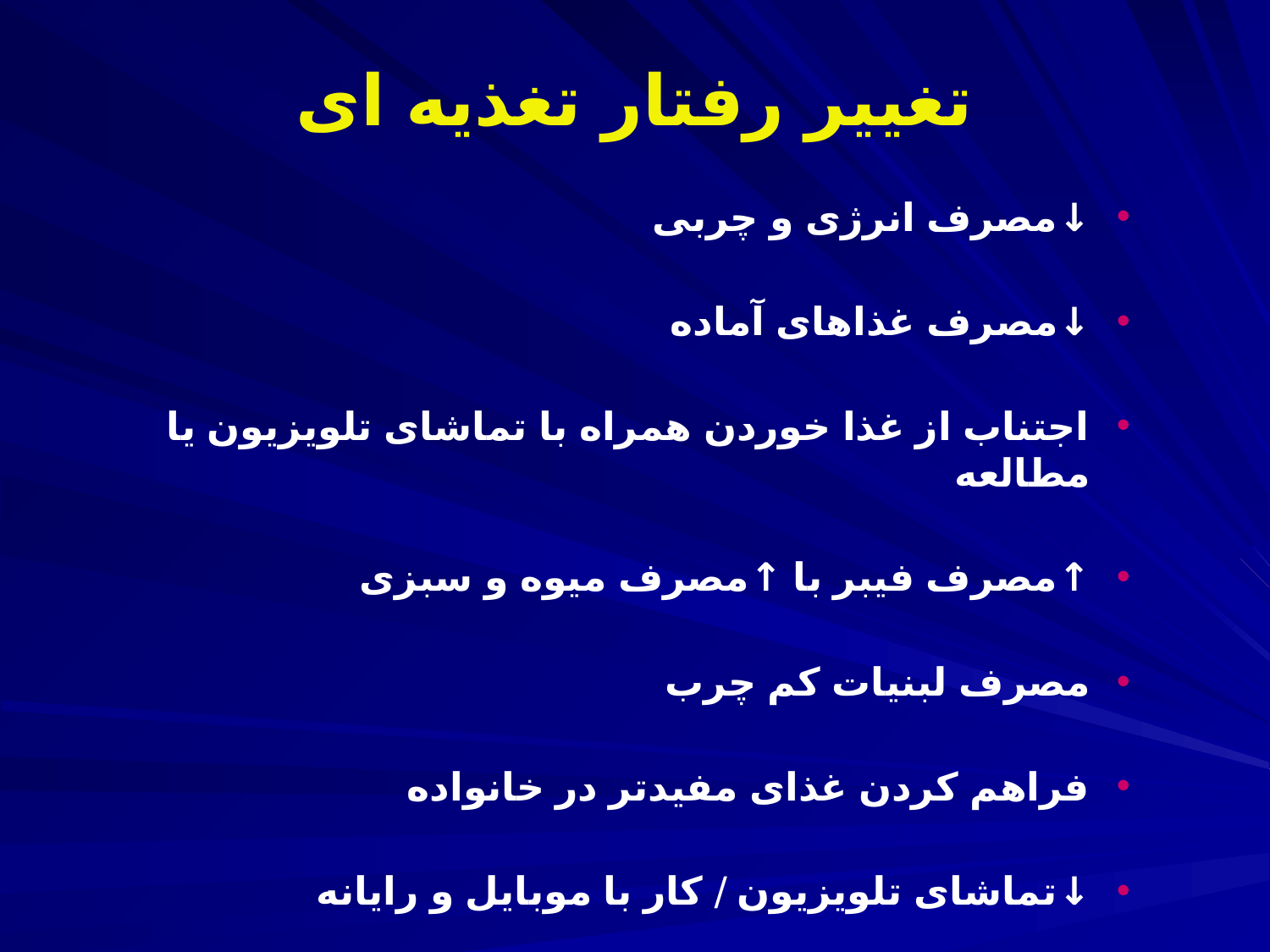

# تغییر رفتار تغذیه ای
↓مصرف انرژی و چربی

↓مصرف غذاهای آماده

اجتناب از غذا خوردن همراه با تماشای تلویزیون یا مطالعه

↑مصرف فیبر با ↑مصرف میوه و سبزی

مصرف لبنیات کم چرب

فراهم کردن غذای مفیدتر در خانواده

↓تماشای تلویزیون/ کار با موبایل و رایانه

آرام غذاخوردن و  ↓مواجهه با غذا